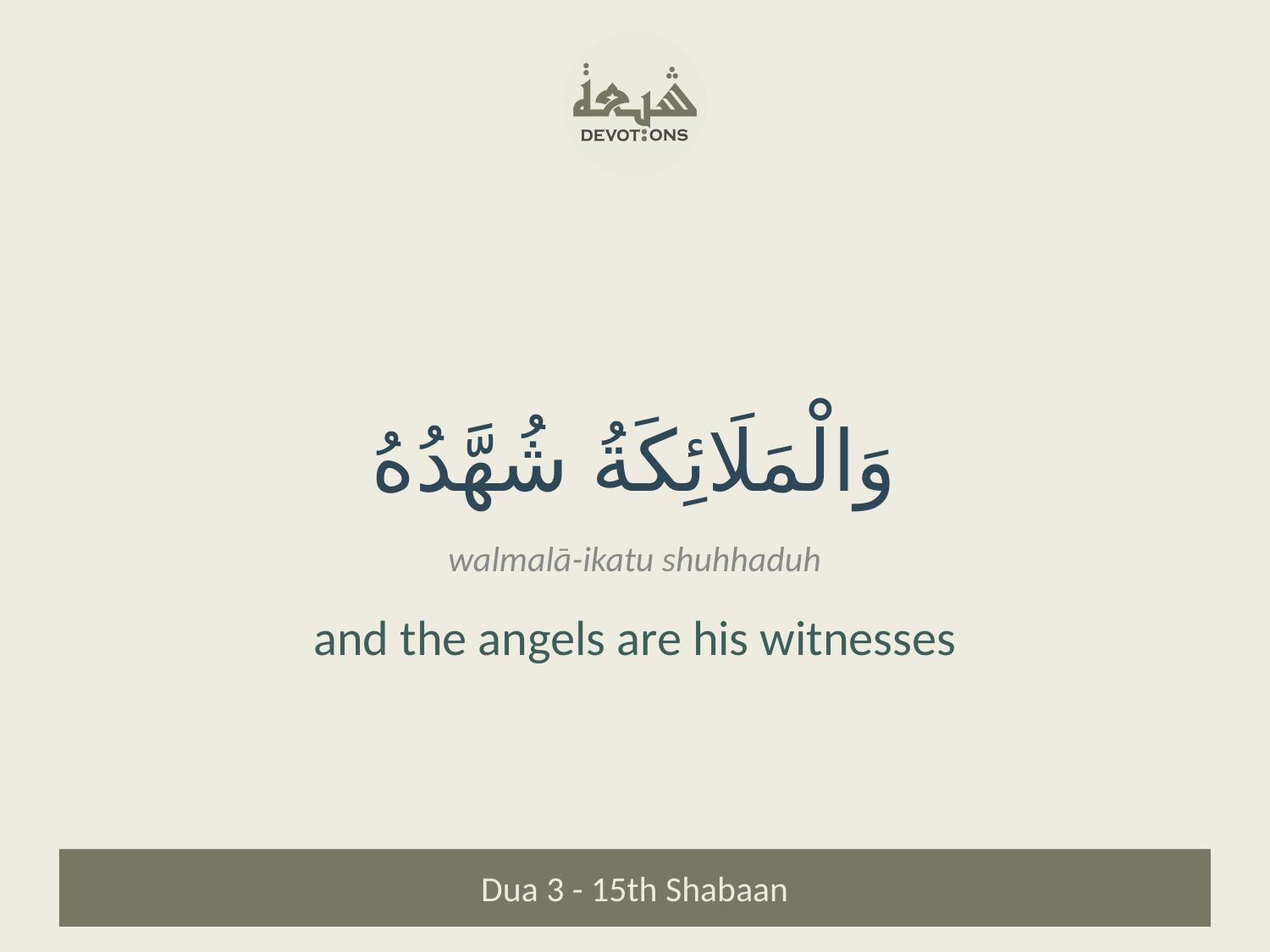

وَالْمَلَائِكَةُ شُهَّدُهُ
walmalā-ikatu shuhhaduh
and the angels are his witnesses
Dua 3 - 15th Shabaan